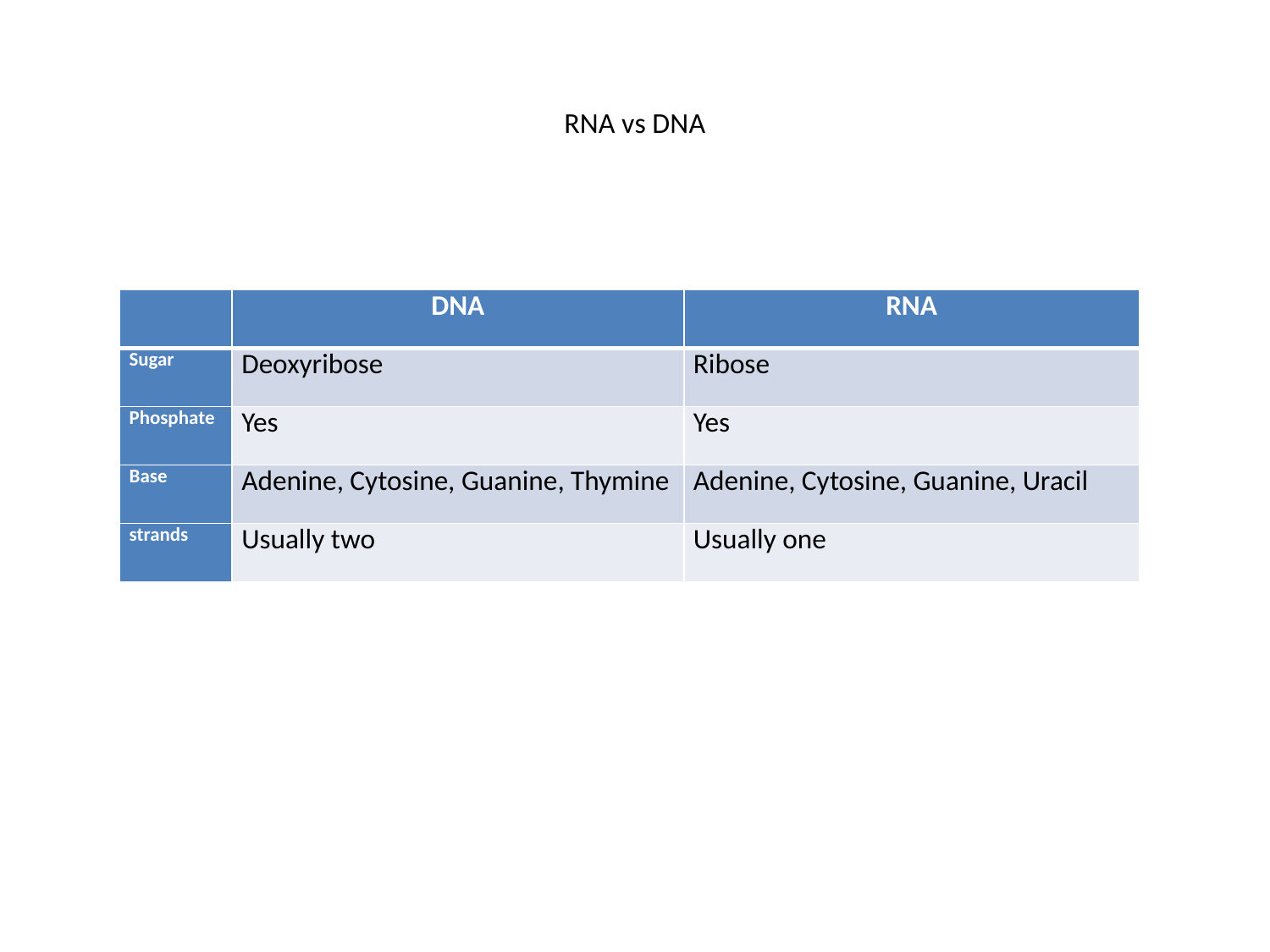

# RNA vs DNA
|  | DNA | RNA |
| --- | --- | --- |
| Sugar | Deoxyribose | Ribose |
| Phosphate | Yes | Yes |
| Base | Adenine, Cytosine, Guanine, Thymine | Adenine, Cytosine, Guanine, Uracil |
| strands | Usually two | Usually one |